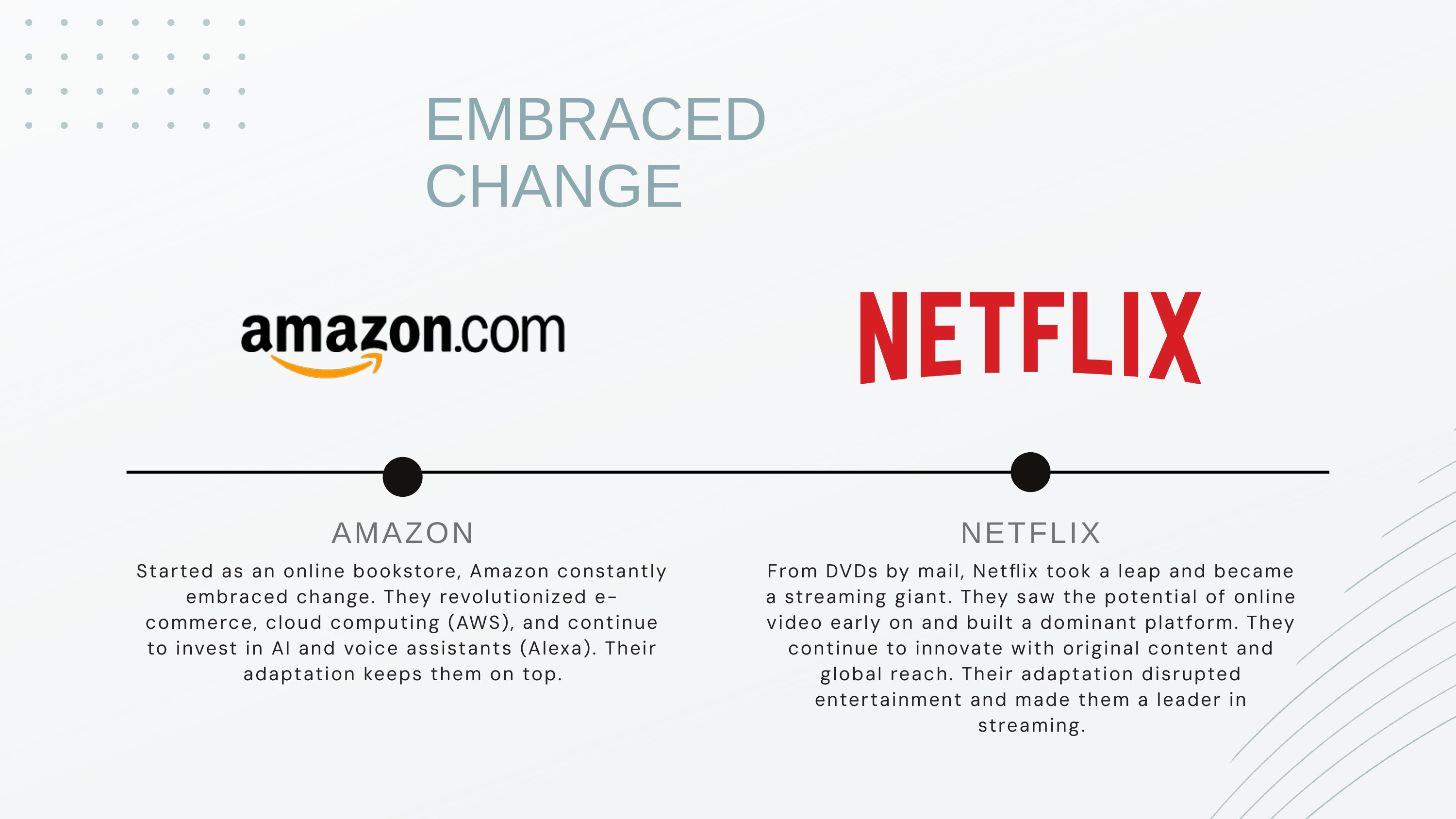

EMBRACED CHANGE

AMAZON
NETFLIX
Started as an online bookstore, Amazon constantly embraced change. They revolutionized e-commerce, cloud computing (AWS), and continue to invest in AI and voice assistants (Alexa). Their adaptation keeps them on top.
From DVDs by mail, Netflix took a leap and became a streaming giant. They saw the potential of online video early on and built a dominant platform. They continue to innovate with original content and global reach. Their adaptation disrupted entertainment and made them a leader in streaming.